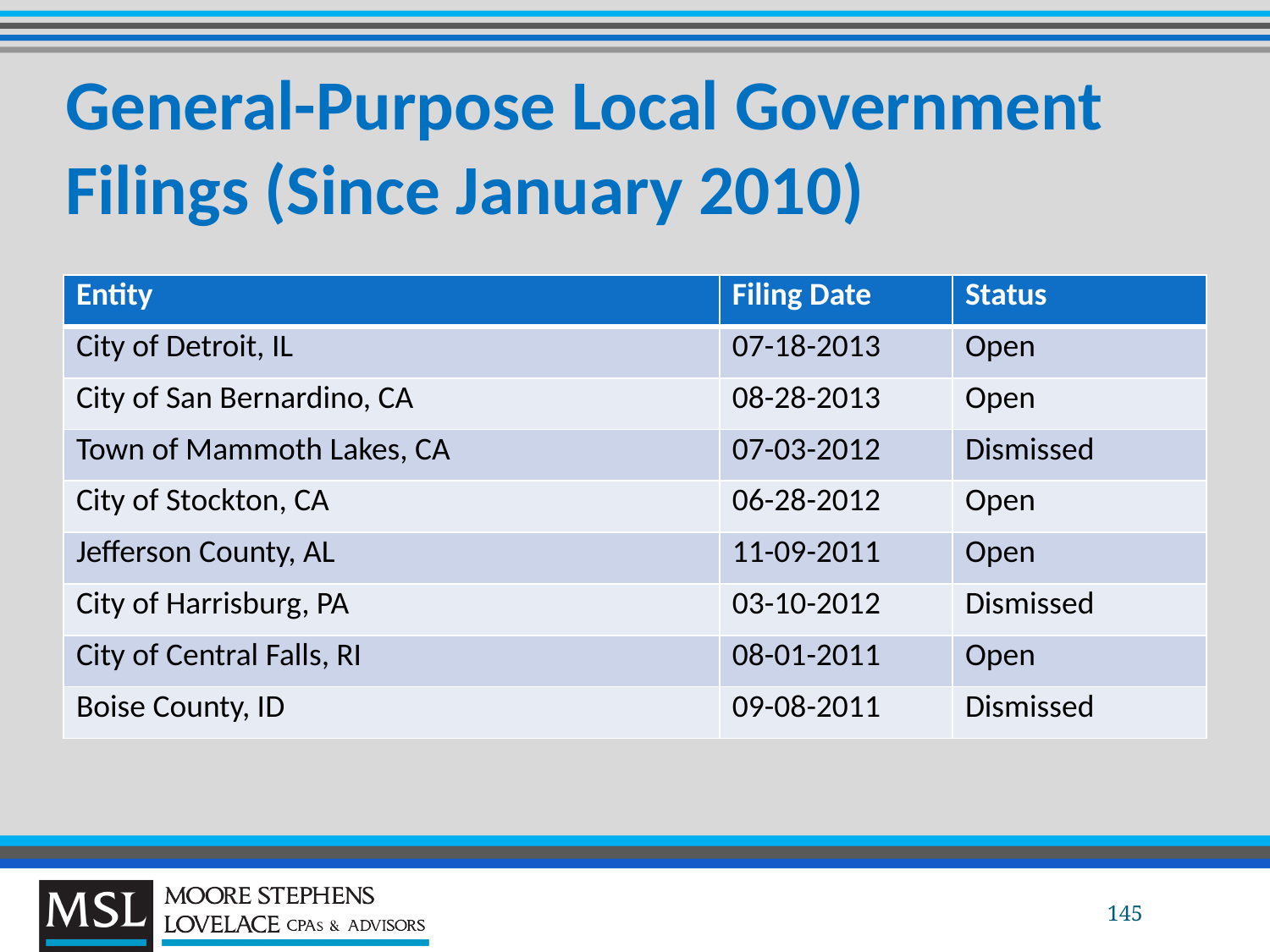

# General-Purpose Local Government Filings (Since January 2010)
| Entity | Filing Date | Status |
| --- | --- | --- |
| City of Detroit, IL | 07-18-2013 | Open |
| City of San Bernardino, CA | 08-28-2013 | Open |
| Town of Mammoth Lakes, CA | 07-03-2012 | Dismissed |
| City of Stockton, CA | 06-28-2012 | Open |
| Jefferson County, AL | 11-09-2011 | Open |
| City of Harrisburg, PA | 03-10-2012 | Dismissed |
| City of Central Falls, RI | 08-01-2011 | Open |
| Boise County, ID | 09-08-2011 | Dismissed |
145